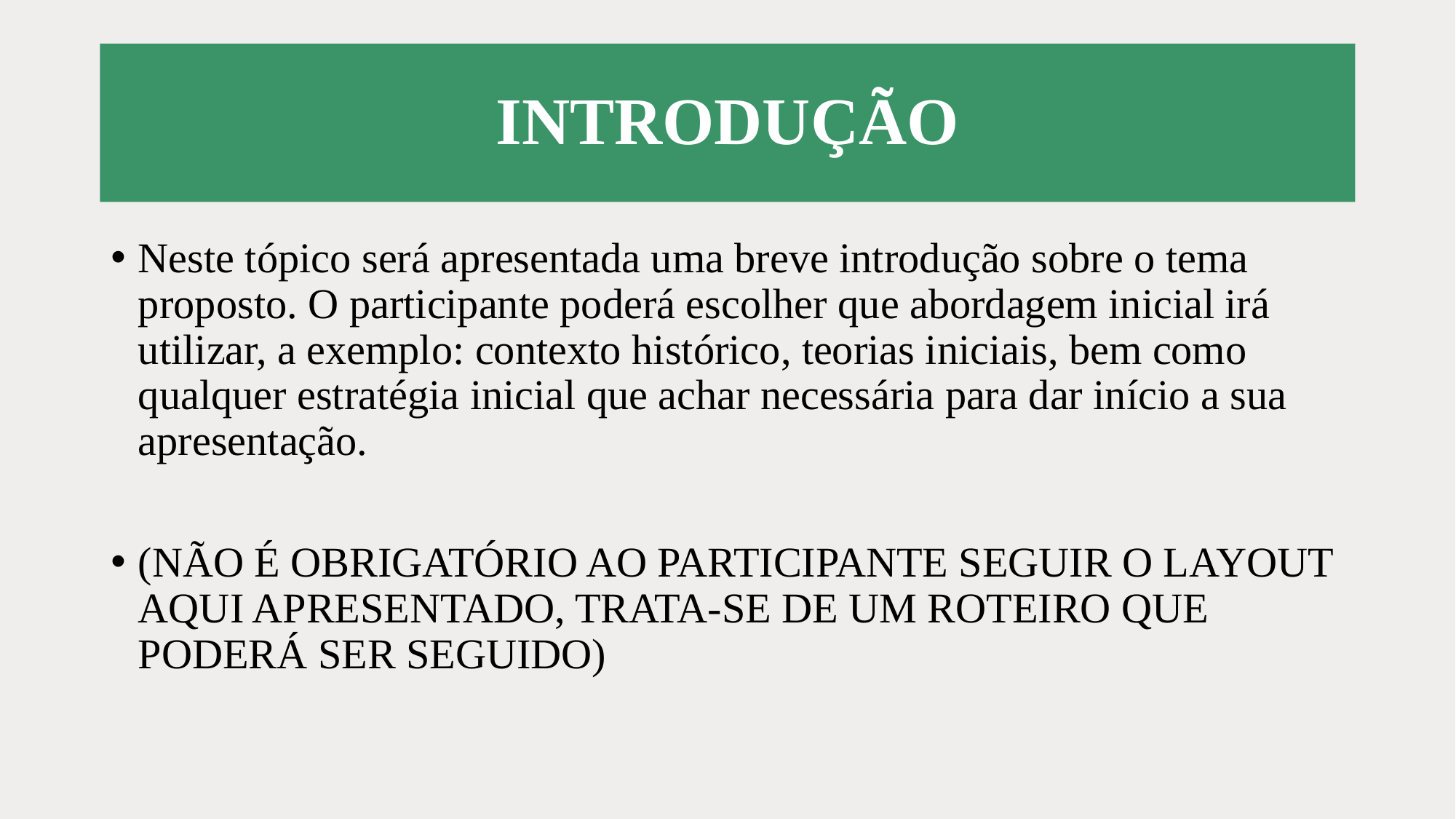

# INTRODUÇÃO
Neste tópico será apresentada uma breve introdução sobre o tema proposto. O participante poderá escolher que abordagem inicial irá utilizar, a exemplo: contexto histórico, teorias iniciais, bem como qualquer estratégia inicial que achar necessária para dar início a sua apresentação.

(NÃO É OBRIGATÓRIO AO PARTICIPANTE SEGUIR O LAYOUT AQUI APRESENTADO, TRATA-SE DE UM ROTEIRO QUE PODERÁ SER SEGUIDO)